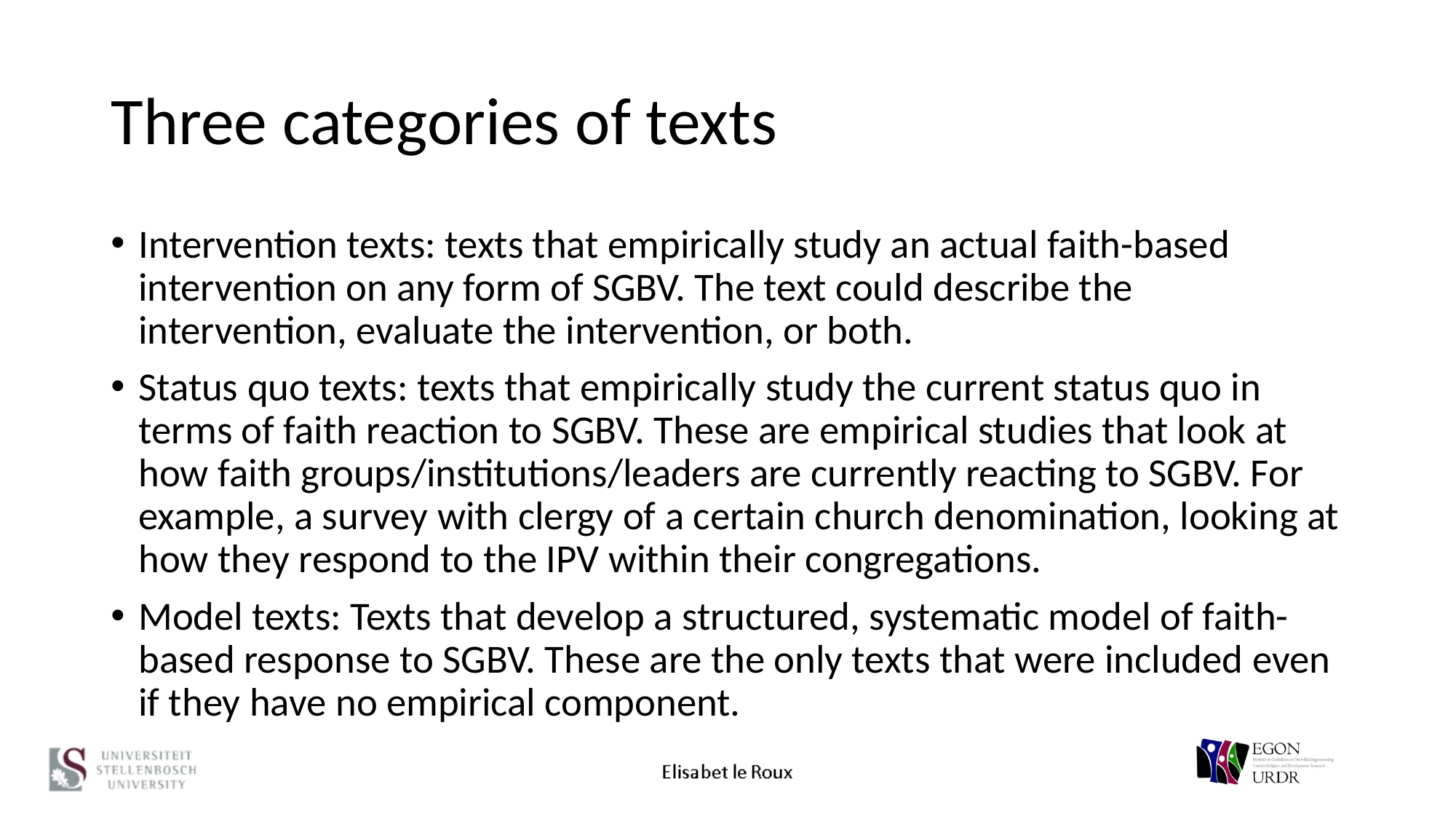

# Three categories of texts
Intervention texts: texts that empirically study an actual faith-based intervention on any form of SGBV. The text could describe the intervention, evaluate the intervention, or both.
Status quo texts: texts that empirically study the current status quo in terms of faith reaction to SGBV. These are empirical studies that look at how faith groups/institutions/leaders are currently reacting to SGBV. For example, a survey with clergy of a certain church denomination, looking at how they respond to the IPV within their congregations.
Model texts: Texts that develop a structured, systematic model of faith-based response to SGBV. These are the only texts that were included even if they have no empirical component.